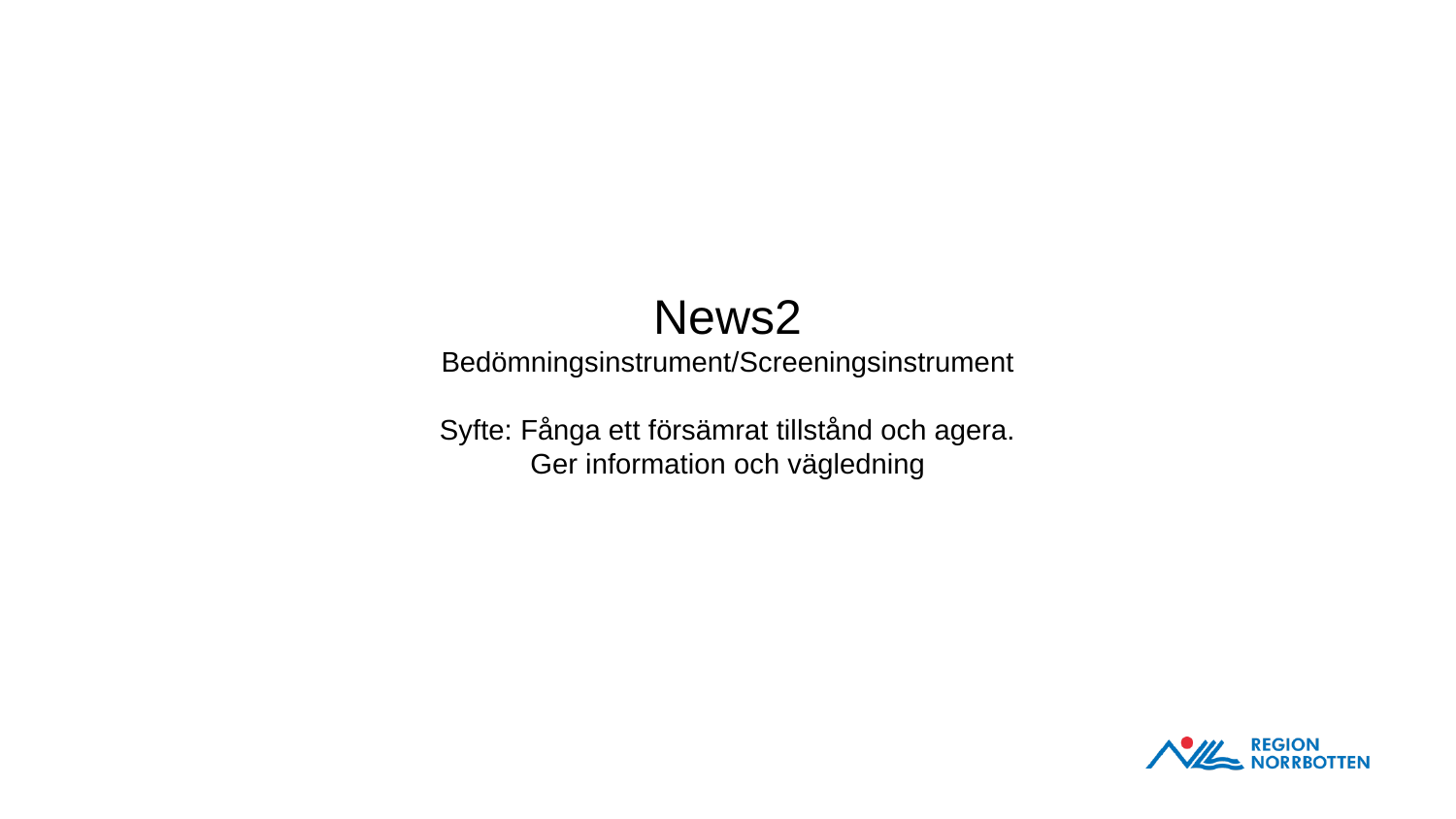

News2
Bedömningsinstrument/Screeningsinstrument

Syfte: Fånga ett försämrat tillstånd och agera.
Ger information och vägledning